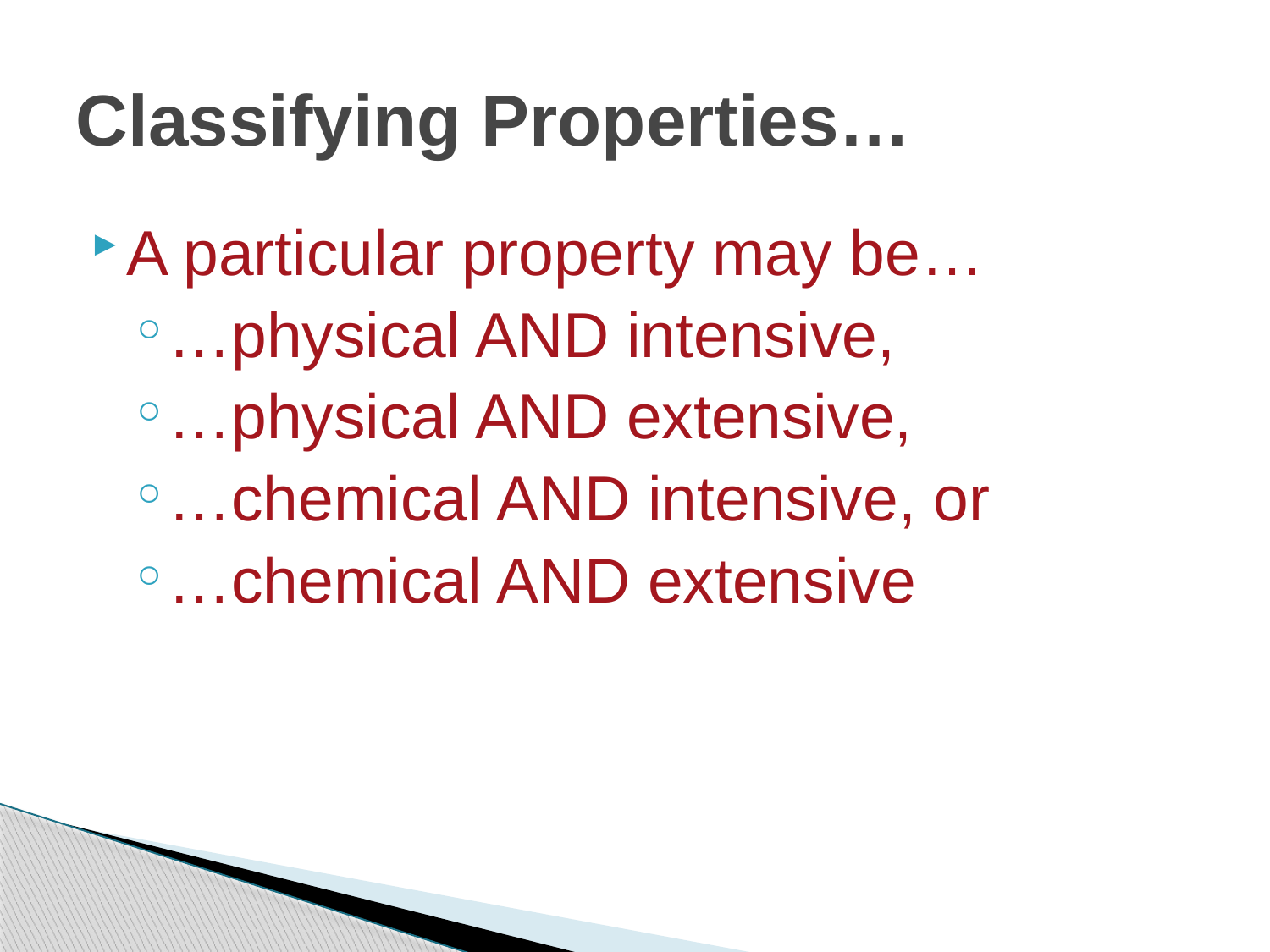

# Classifying Properties…
A particular property may be…
…physical AND intensive,
…physical AND extensive,
…chemical AND intensive, or
…chemical AND extensive